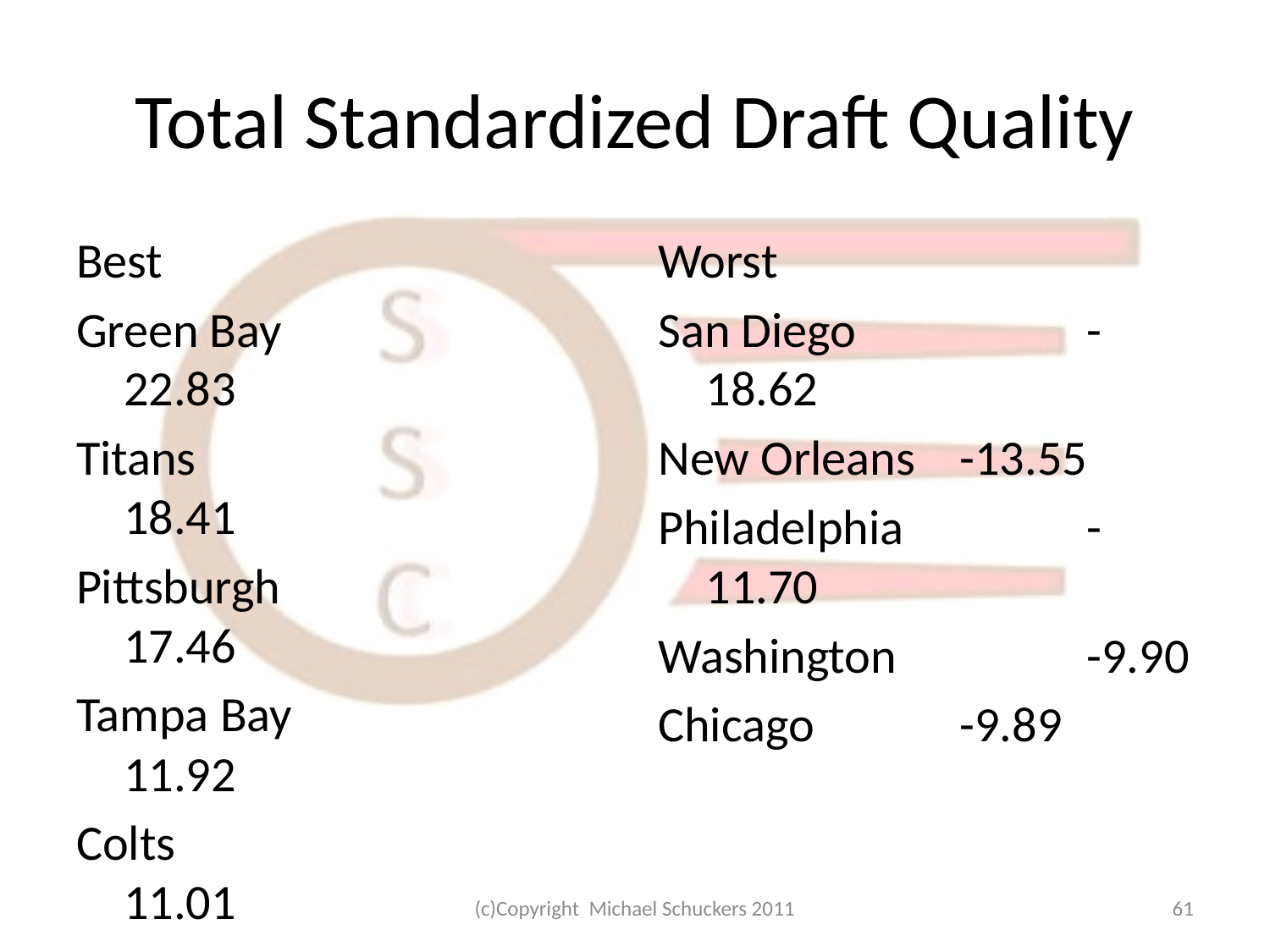

# Total Standardized Draft Quality
Best
Green Bay		22.83
Titans			18.41
Pittsburgh		17.46
Tampa Bay		11.92
Colts			11.01
Worst
San Diego		-18.62
New Orleans	-13.55
Philadelphia		-11.70
Washington		-9.90
Chicago		-9.89
(c)Copyright  Michael Schuckers 2011
61